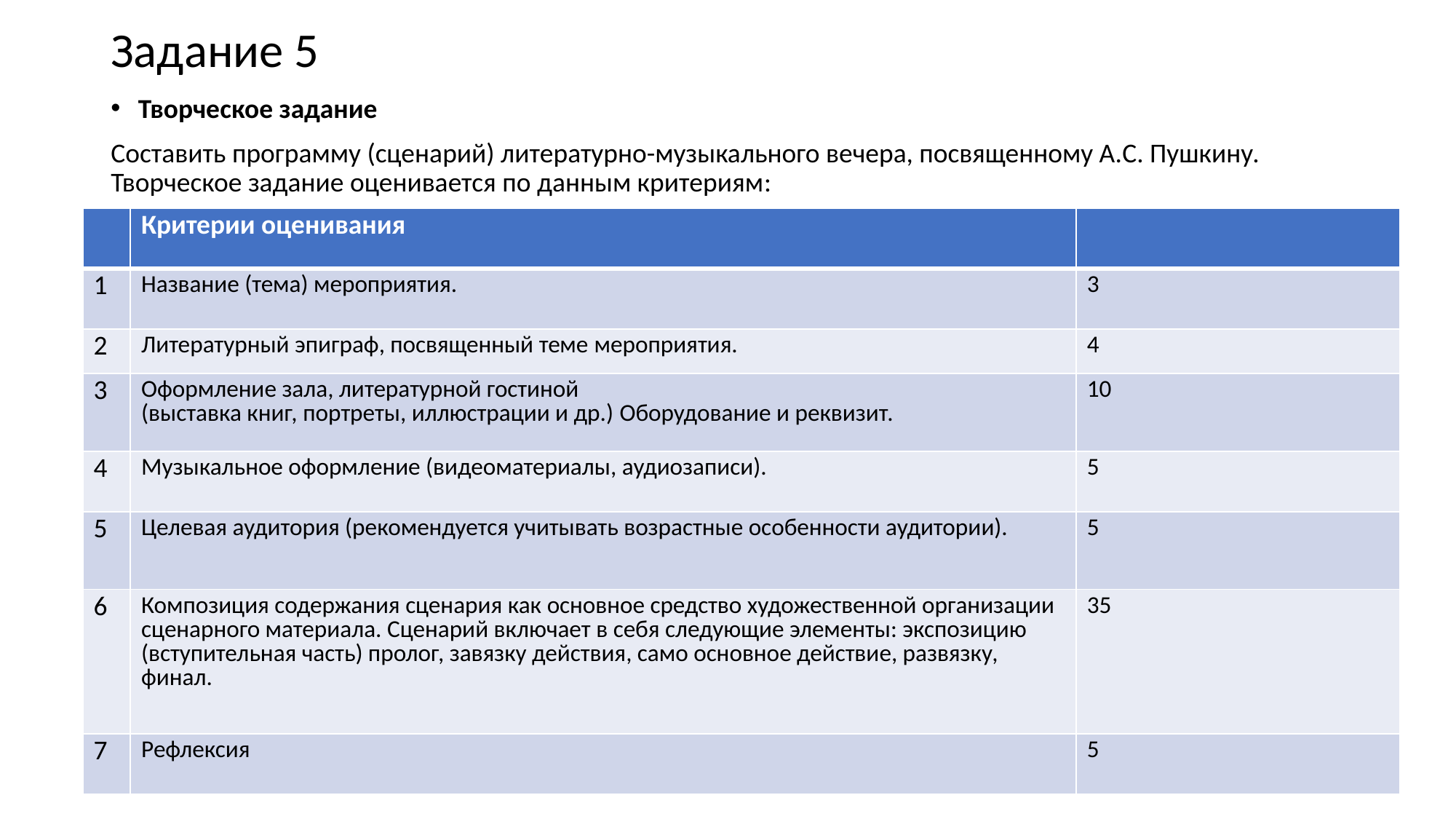

# Задание 5
Творческое задание
Составить программу (сценарий) литературно-музыкального вечера, посвященному А.С. Пушкину. Творческое задание оценивается по данным критериям:

|  | Критерии оценивания |  |
| --- | --- | --- |
| 1 | Название (тема) мероприятия. | 3 |
| 2 | Литературный эпиграф, посвященный теме мероприятия. | 4 |
| 3 | Оформление зала, литературной гостиной (выставка книг, портреты, иллюстрации и др.) Оборудование и реквизит. | 10 |
| 4 | Музыкальное оформление (видеоматериалы, аудиозаписи). | 5 |
| 5 | Целевая аудитория (рекомендуется учитывать возрастные особенности аудитории). | 5 |
| 6 | Композиция содержания сценария как основное средство художественной организации сценарного материала. Сценарий включает в себя следующие элементы: экспозицию (вступительная часть) пролог, завязку действия, само основное действие, развязку, финал. | 35 |
| 7 | Рефлексия | 5 |